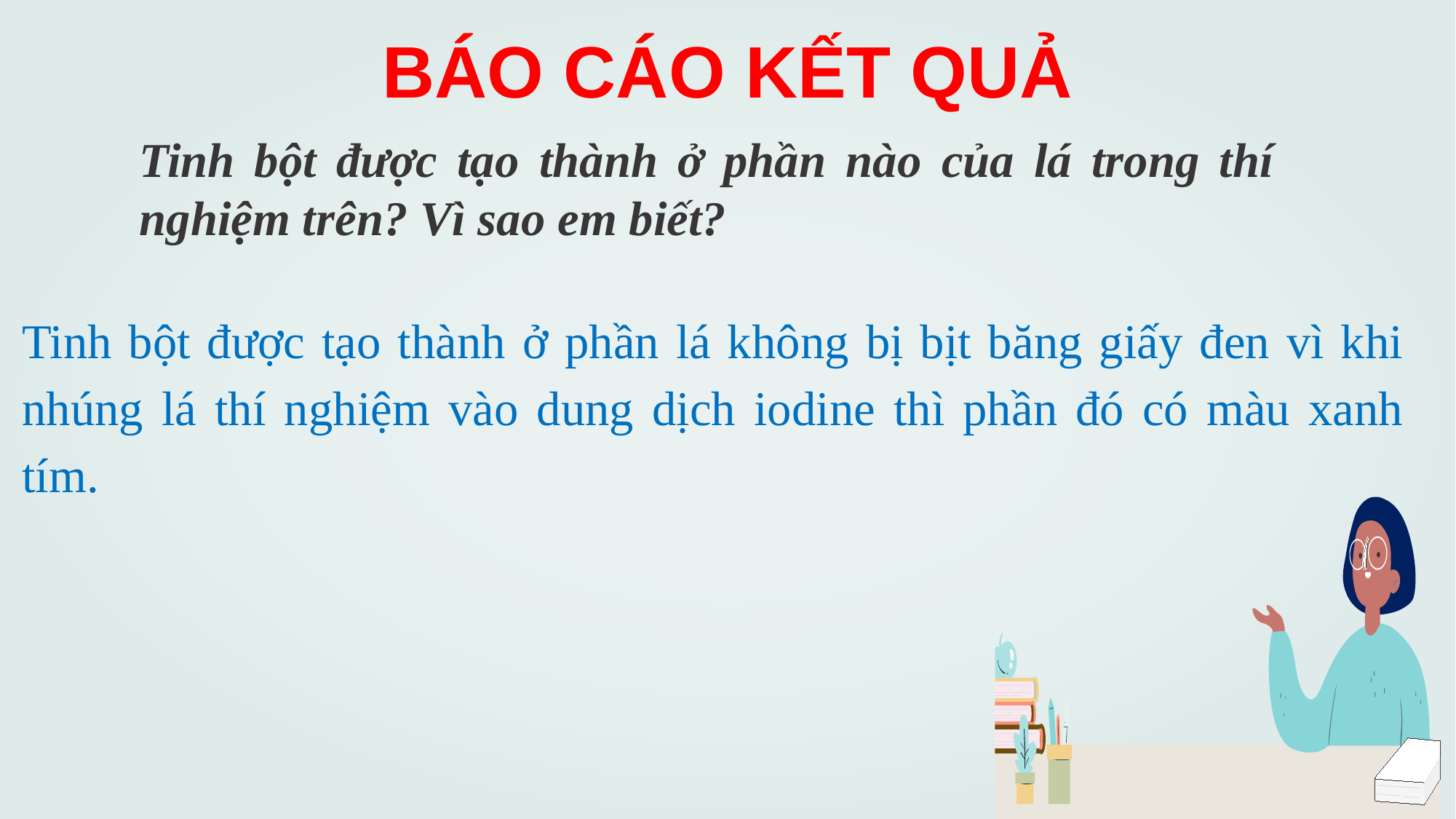

BÁO CÁO KẾT QUẢ
Tinh bột được tạo thành ở phần nào của lá trong thí nghiệm trên? Vì sao em biết?
Tinh bột được tạo thành ở phần lá không bị bịt băng giấy đen vì khi nhúng lá thí nghiệm vào dung dịch iodine thì phần đó có màu xanh tím.